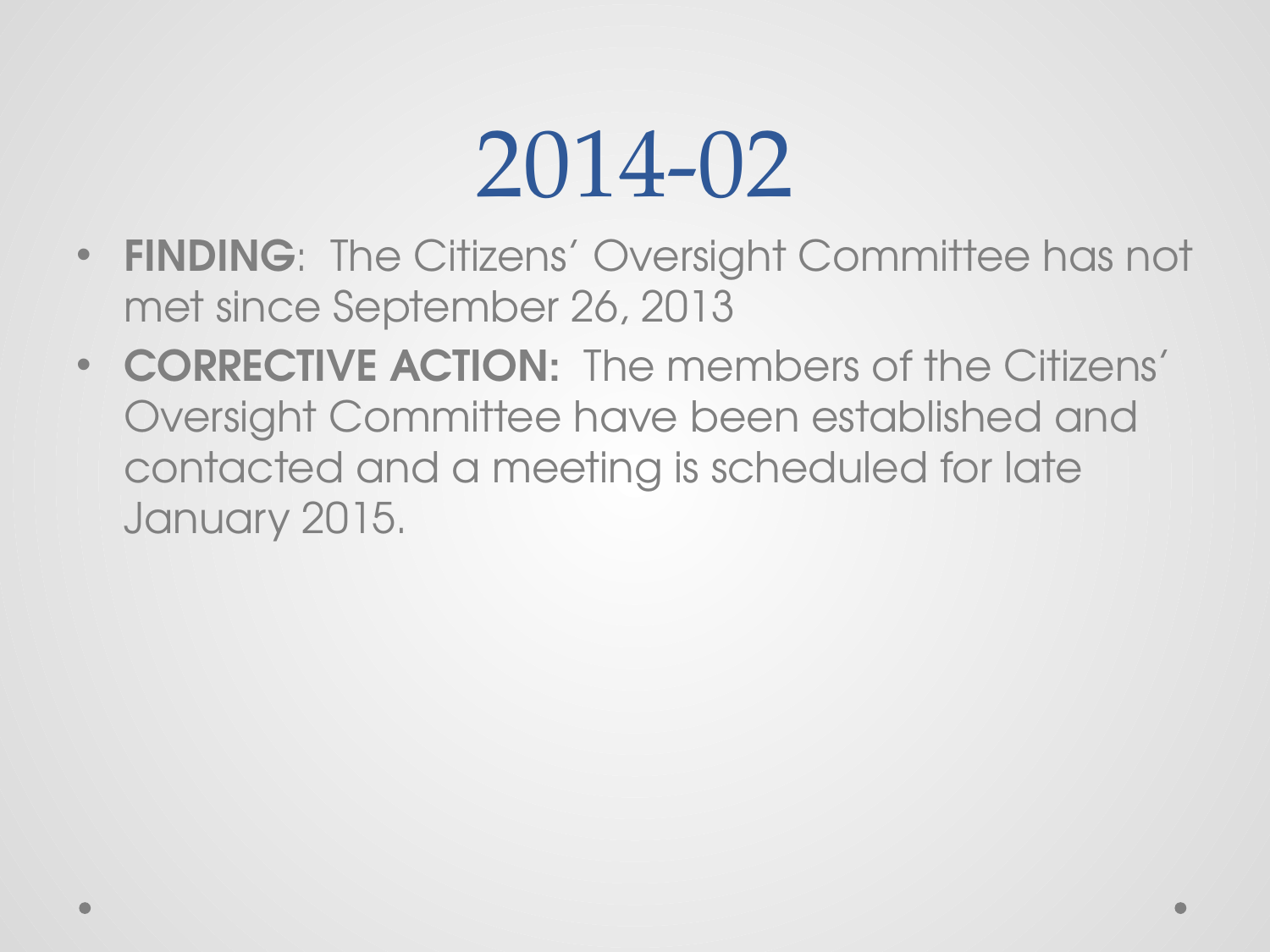

# 2014-02
FINDING:  The Citizens’ Oversight Committee has not met since September 26, 2013
CORRECTIVE ACTION:  The members of the Citizens’ Oversight Committee have been established and contacted and a meeting is scheduled for late January 2015.